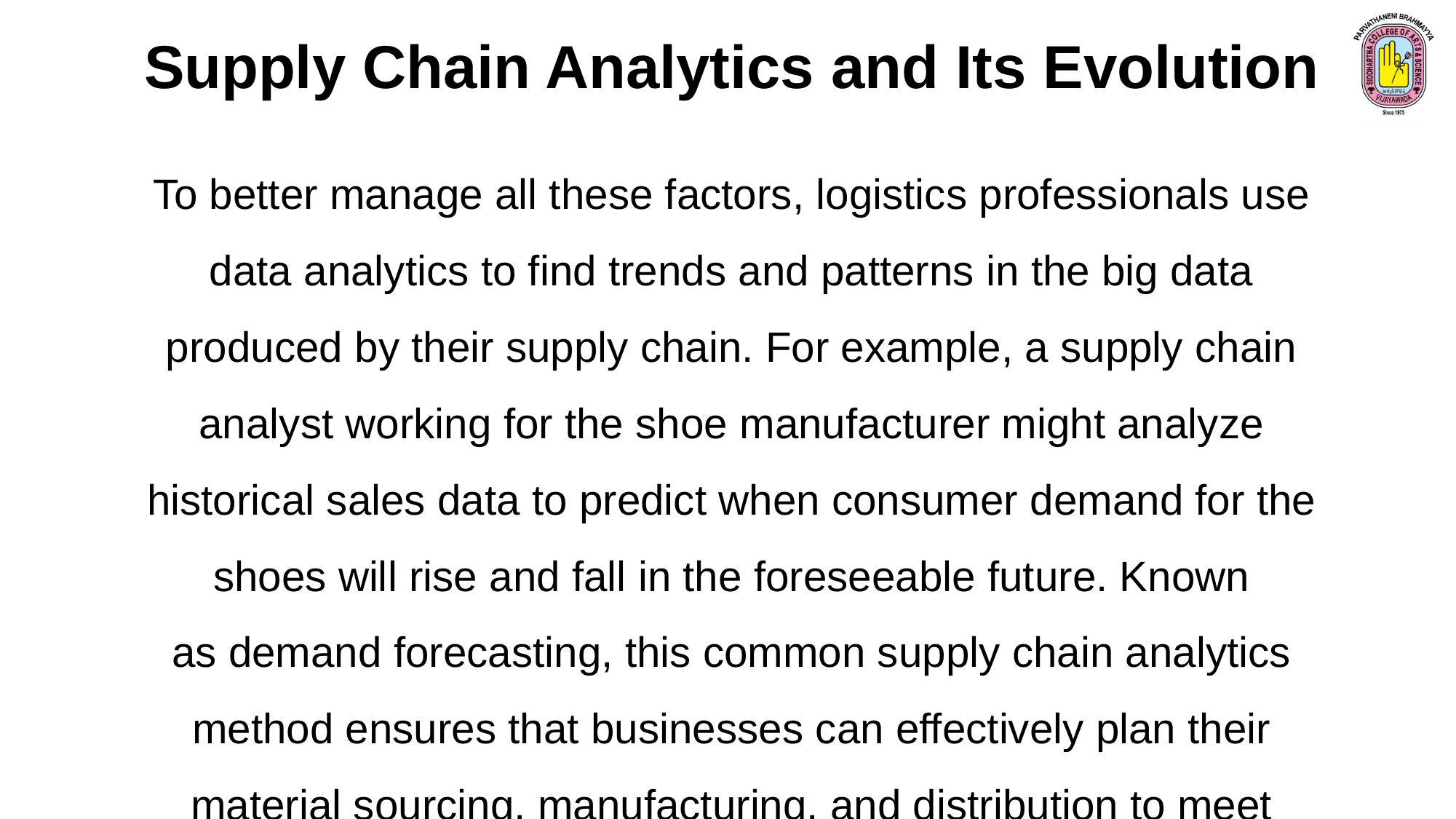

Supply Chain Analytics and Its Evolution
To better manage all these factors, logistics professionals use data analytics to find trends and patterns in the big data produced by their supply chain. For example, a supply chain analyst working for the shoe manufacturer might analyze historical sales data to predict when consumer demand for the shoes will rise and fall in the foreseeable future. Known as demand forecasting, this common supply chain analytics method ensures that businesses can effectively plan their material sourcing, manufacturing, and distribution to meet customer demand.